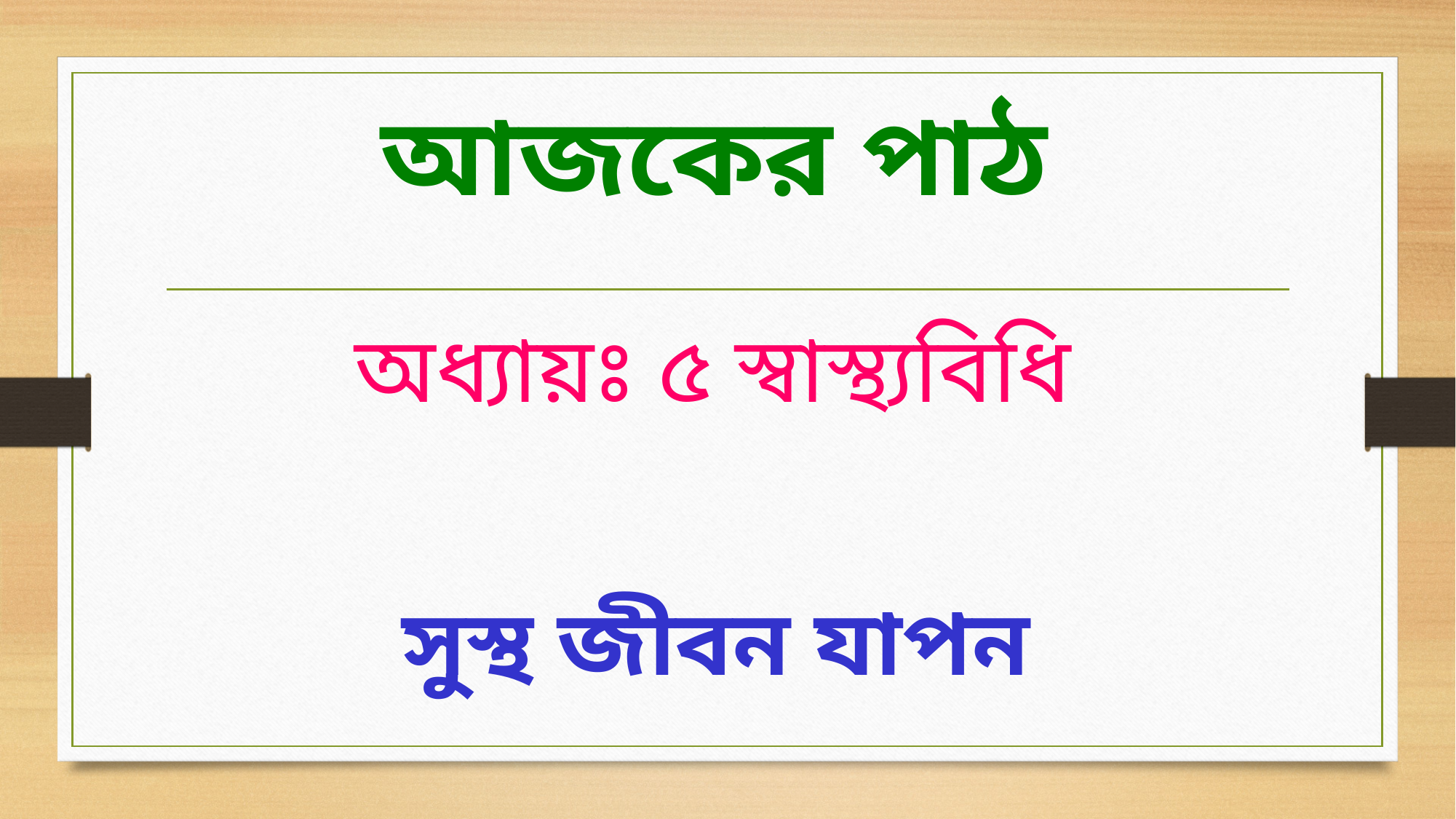

# আজকের পাঠ
        অধ্যায়ঃ ৫ স্বাস্থ্যবিধি

          সুস্থ জীবন যাপন